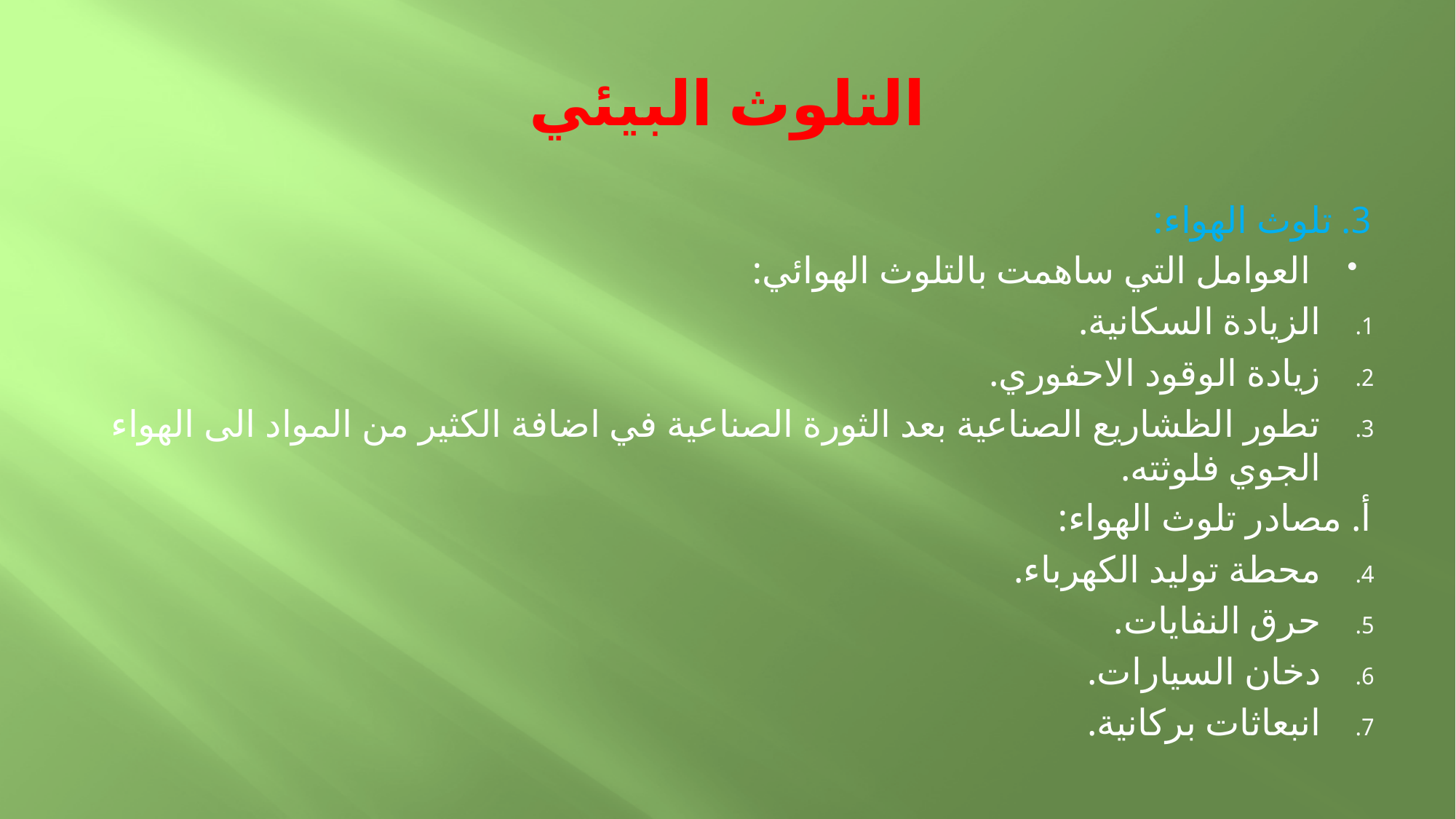

# التلوث البيئي
3. تلوث الهواء:
العوامل التي ساهمت بالتلوث الهوائي:
الزيادة السكانية.
زيادة الوقود الاحفوري.
تطور الظشاريع الصناعية بعد الثورة الصناعية في اضافة الكثير من المواد الى الهواء الجوي فلوثته.
أ. مصادر تلوث الهواء:
محطة توليد الكهرباء.
حرق النفايات.
دخان السيارات.
انبعاثات بركانية.